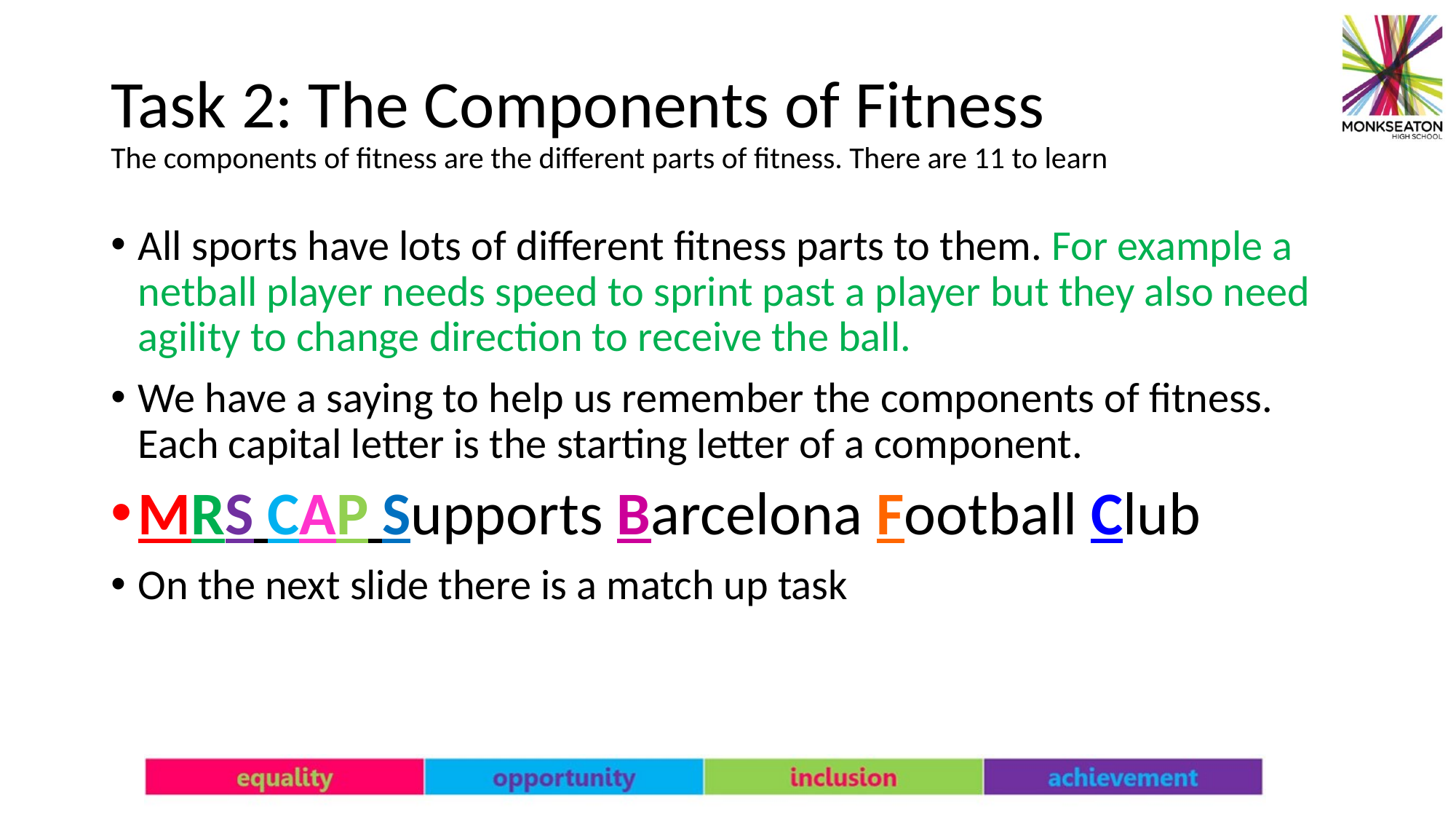

# Task 2: The Components of Fitness The components of fitness are the different parts of fitness. There are 11 to learn
All sports have lots of different fitness parts to them. For example a netball player needs speed to sprint past a player but they also need agility to change direction to receive the ball.
We have a saying to help us remember the components of fitness. Each capital letter is the starting letter of a component.
MRS CAP Supports Barcelona Football Club
On the next slide there is a match up task